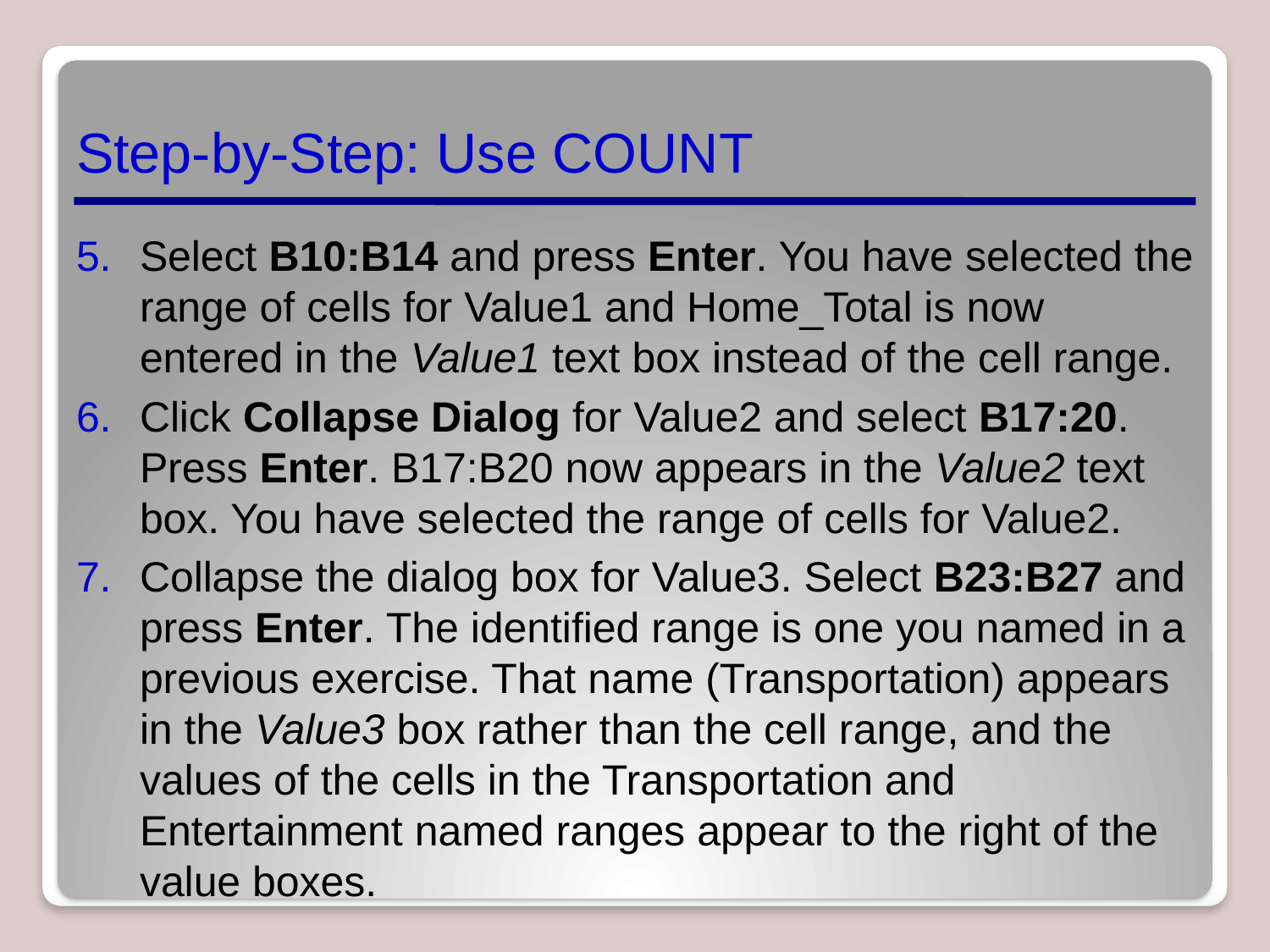

# Step-by-Step: Use COUNT
Select B10:B14 and press Enter. You have selected the range of cells for Value1 and Home_Total is now entered in the Value1 text box instead of the cell range.
Click Collapse Dialog for Value2 and select B17:20. Press Enter. B17:B20 now appears in the Value2 text box. You have selected the range of cells for Value2.
Collapse the dialog box for Value3. Select B23:B27 and press Enter. The identified range is one you named in a previous exercise. That name (Transportation) appears in the Value3 box rather than the cell range, and the values of the cells in the Transportation and Entertainment named ranges appear to the right of the value boxes.